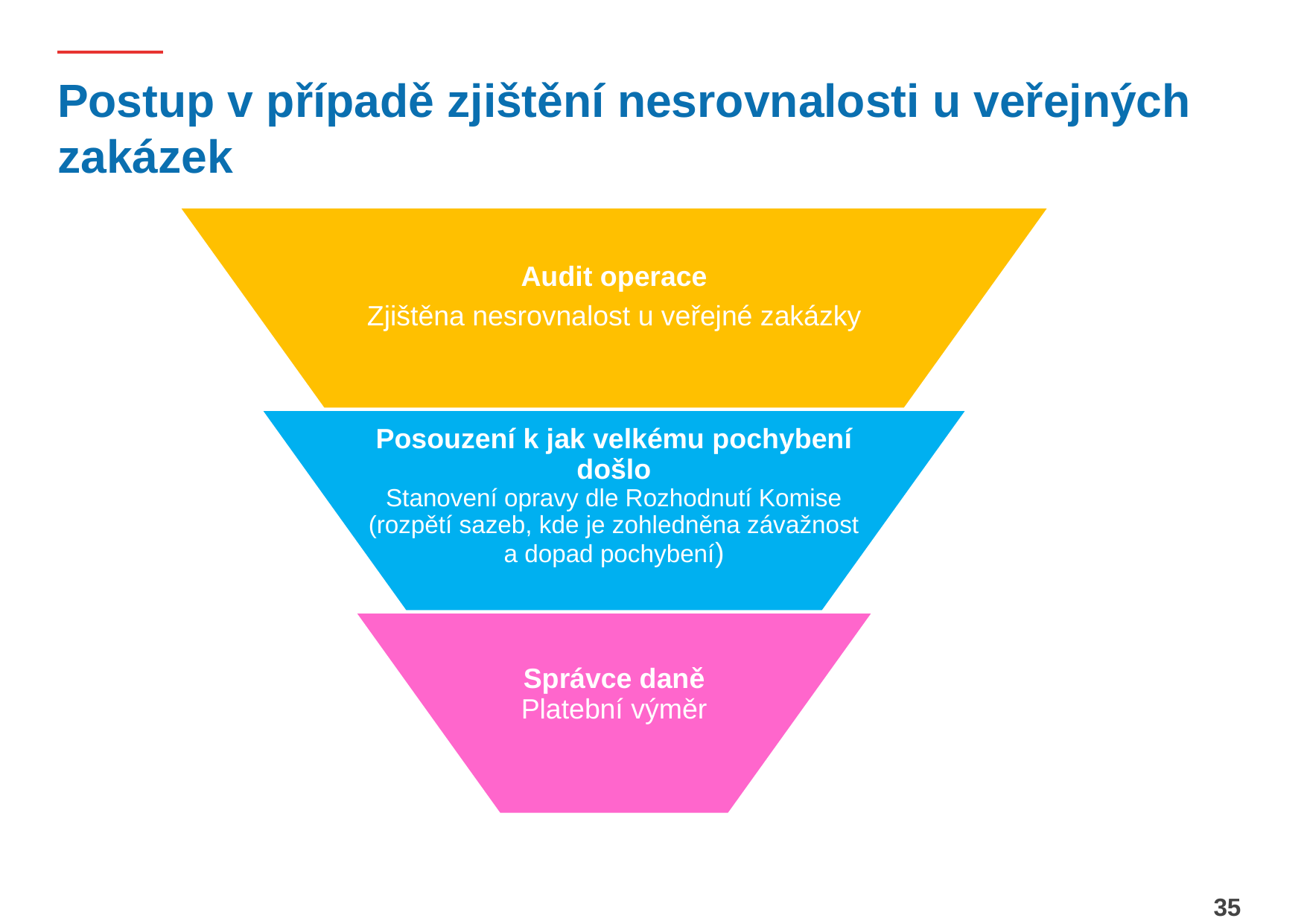

# Postup v případě zjištění nesrovnalosti u veřejných zakázek
Audit operace
Zjištěna nesrovnalost u veřejné zakázky
Posouzení k jak velkému pochybení došlo
Stanovení opravy dle Rozhodnutí Komise (rozpětí sazeb, kde je zohledněna závažnost a dopad pochybení)
Správce daně
Platební výměr
35